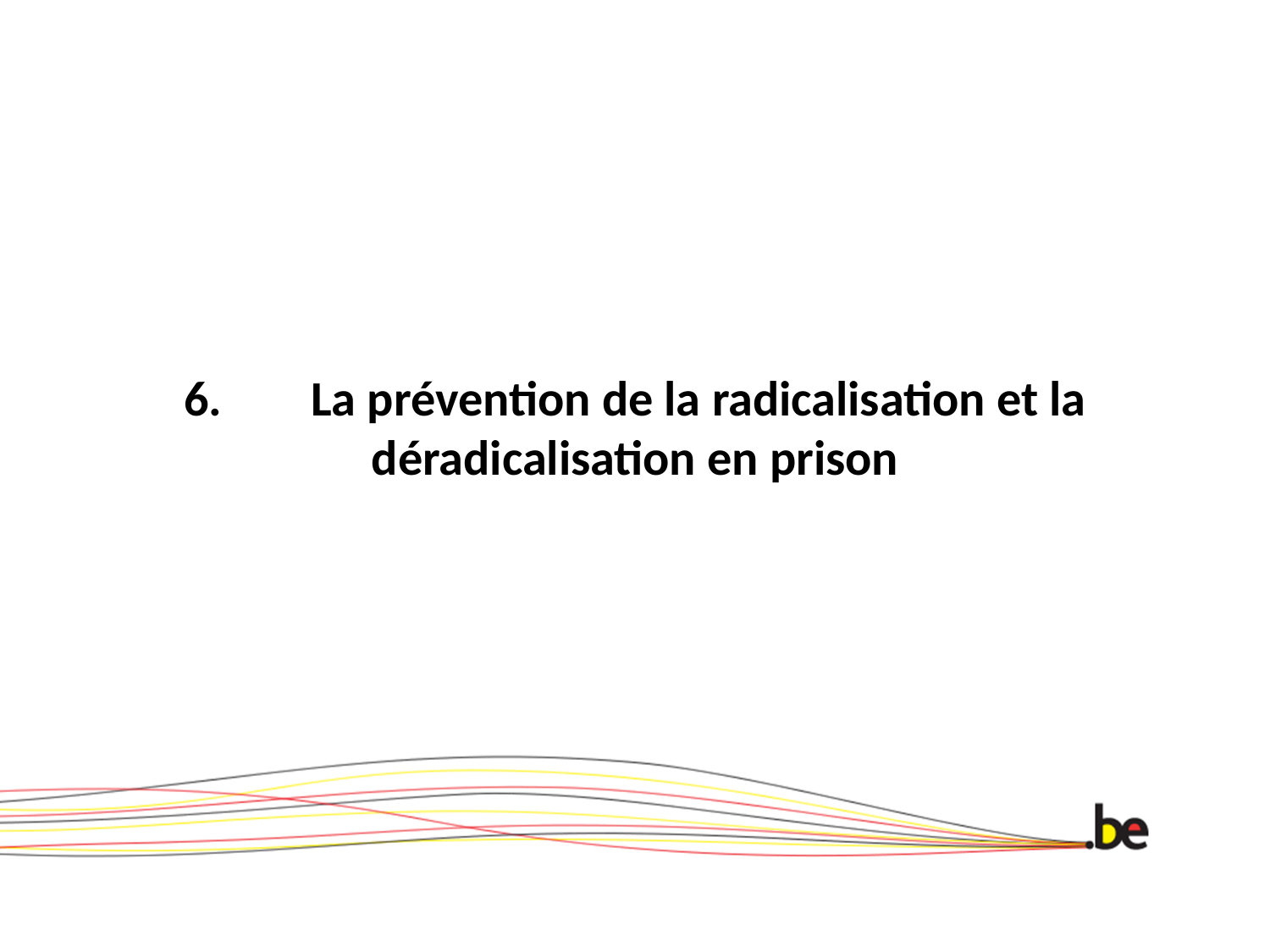

6. 	La prévention de la radicalisation et la déradicalisation en prison